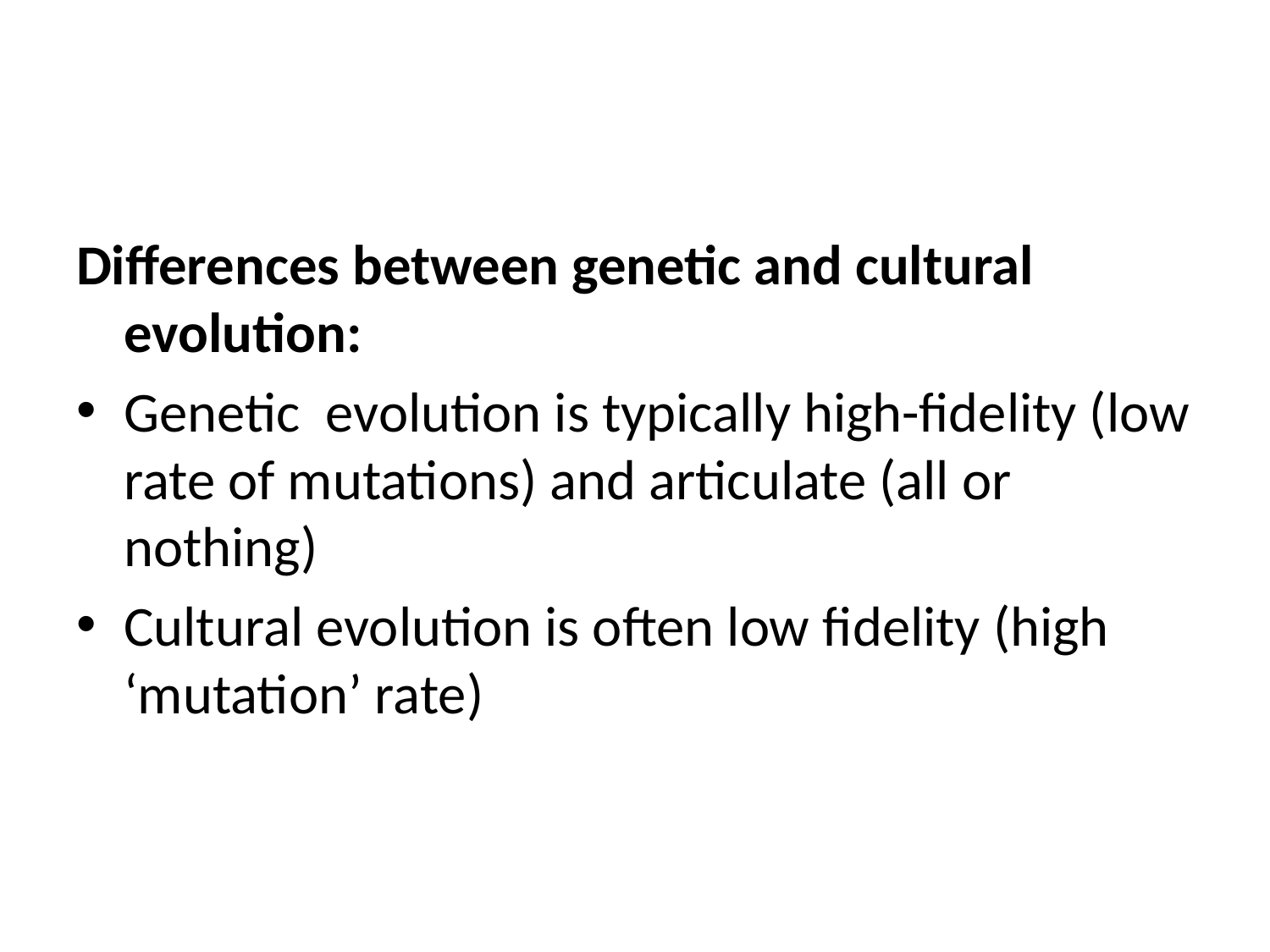

#
Differences between genetic and cultural evolution:
Genetic  evolution is typically high-fidelity (low rate of mutations) and articulate (all or nothing)
Cultural evolution is often low fidelity (high ‘mutation’ rate)